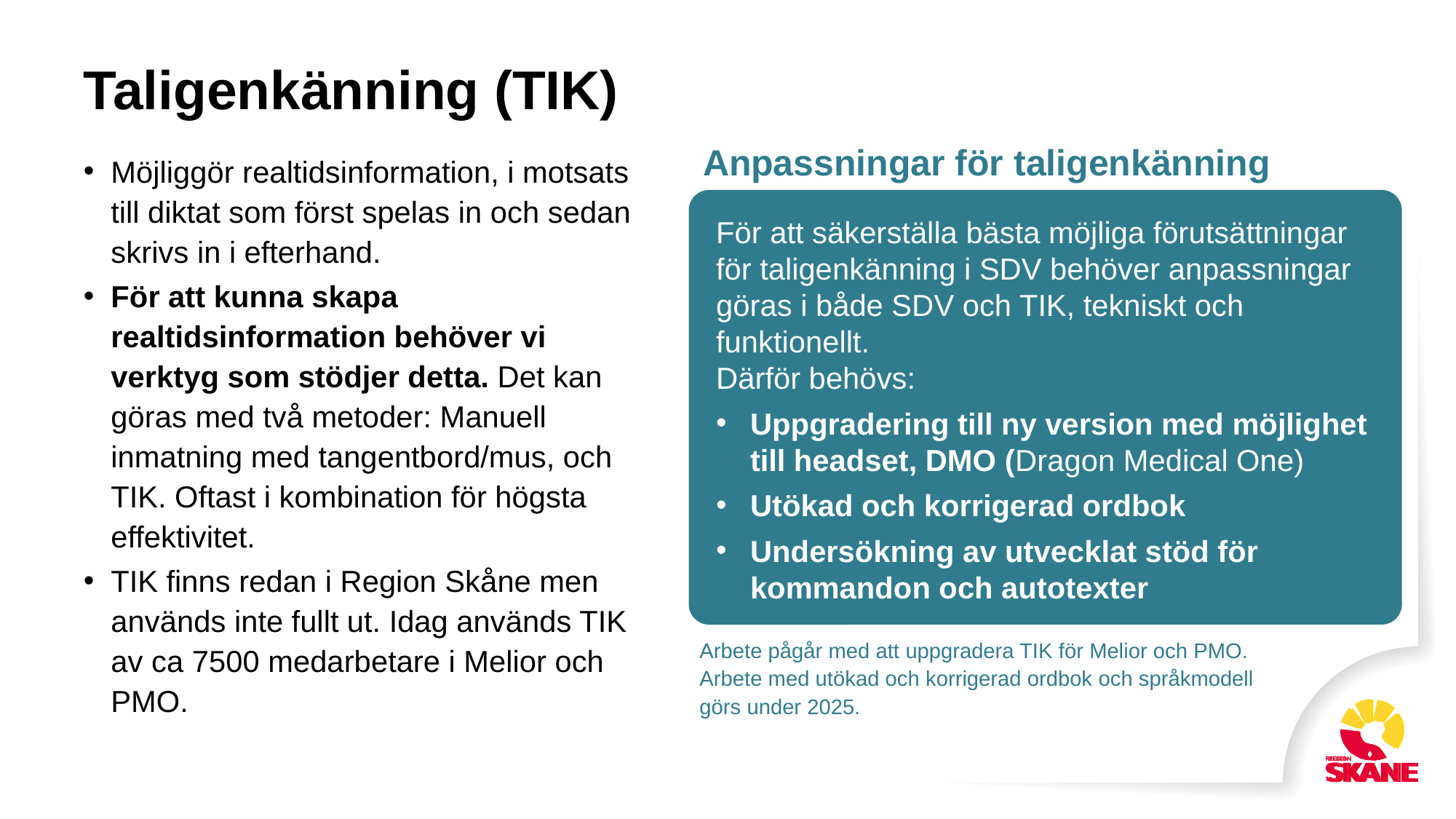

# Taligenkänning (TIK)
Anpassningar för taligenkänning
Möjliggör realtidsinformation, i motsats till diktat som först spelas in och sedan skrivs in i efterhand.
För att kunna skapa realtidsinformation behöver vi verktyg som stödjer detta. Det kan göras med två metoder: Manuell inmatning med tangentbord/mus, och TIK. Oftast i kombination för högsta effektivitet.
TIK finns redan i Region Skåne men används inte fullt ut. Idag används TIK av ca 7500 medarbetare i Melior och PMO.

För att säkerställa bästa möjliga förutsättningar för taligenkänning i SDV behöver anpassningar göras i både SDV och TIK, tekniskt och funktionellt.
Därför behövs:
Uppgradering till ny version med möjlighet till headset, DMO (Dragon Medical One)
Utökad och korrigerad ordbok
Undersökning av utvecklat stöd för kommandon och autotexter
Arbete pågår med att uppgradera TIK för Melior och PMO. Arbete med utökad och korrigerad ordbok och språkmodell görs under 2025.